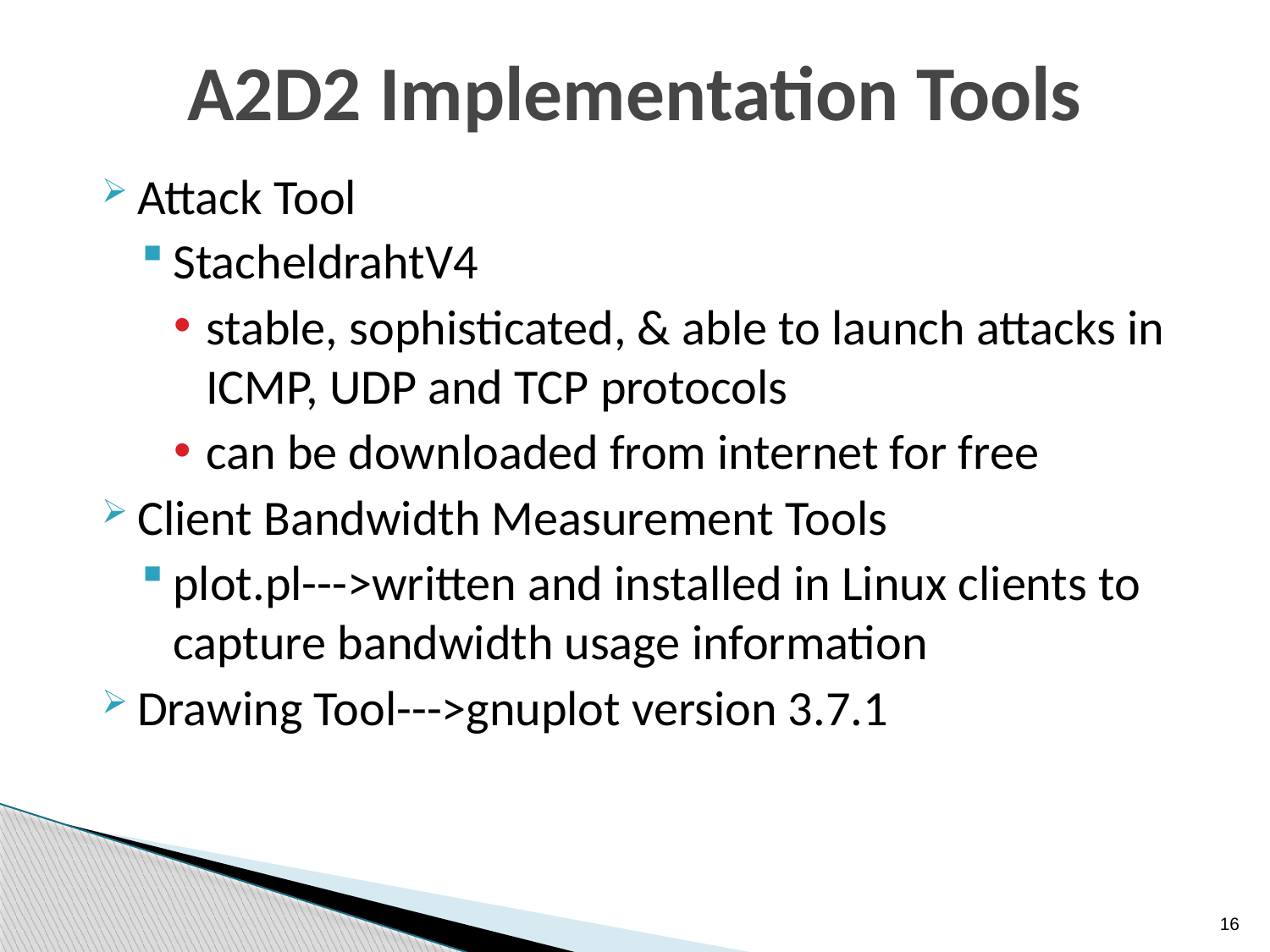

# A2D2 Implementation Tools
Attack Tool
StacheldrahtV4
stable, sophisticated, & able to launch attacks in ICMP, UDP and TCP protocols
can be downloaded from internet for free
Client Bandwidth Measurement Tools
plot.pl--->written and installed in Linux clients to capture bandwidth usage information
Drawing Tool--->gnuplot version 3.7.1
16